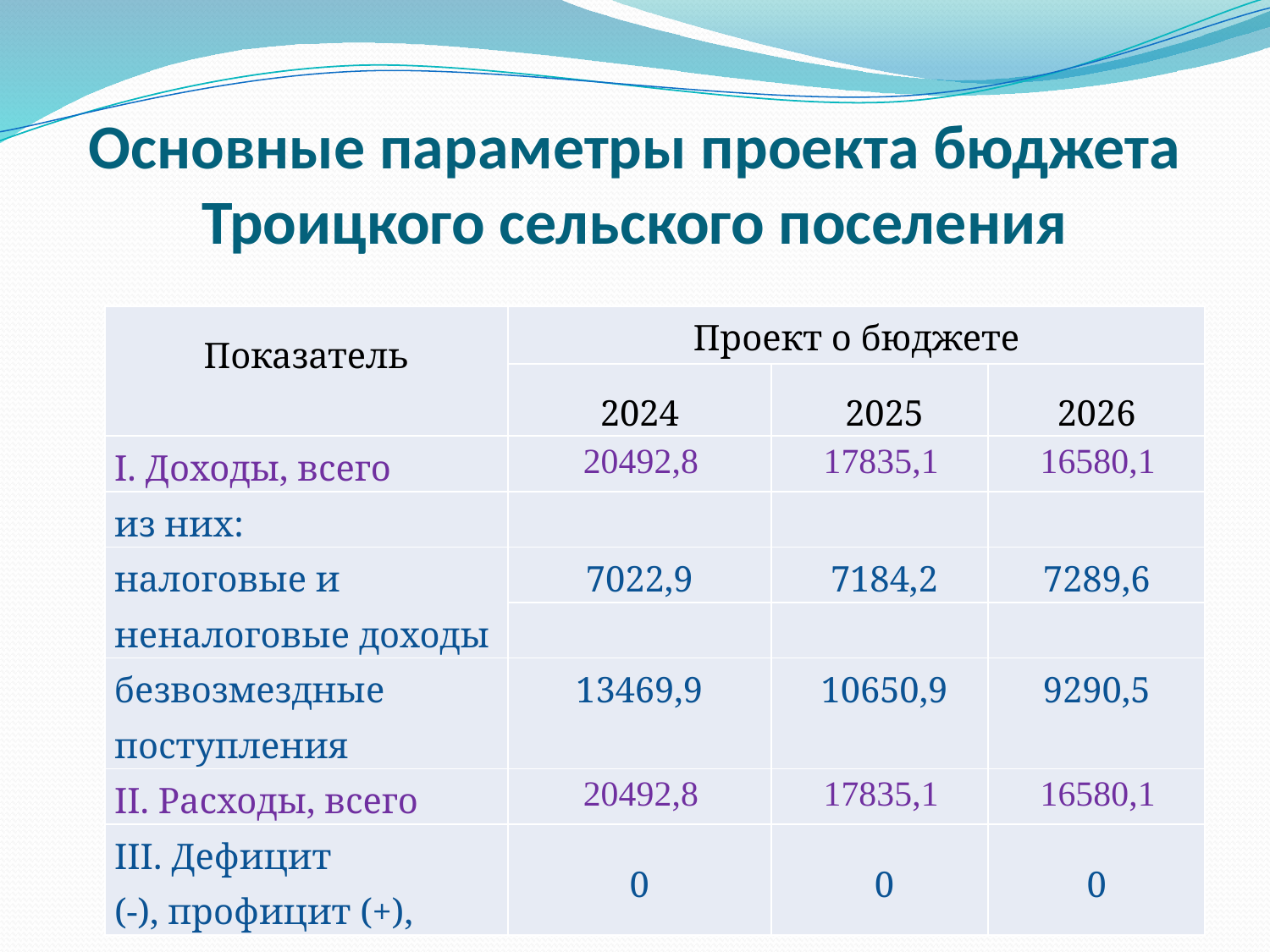

# Основные параметры проекта бюджета Троицкого сельского поселения
| Показатель | Проект о бюджете |  |  |
| --- | --- | --- | --- |
|  | 2024 | 2025 | 2026 |
| I. Доходы, всего | 20492,8 | 17835,1 | 16580,1 |
| из них: |  |  |  |
| налоговые и неналоговые доходы | 7022,9 | 7184,2 | 7289,6 |
|  |  |  |  |
| безвозмездные поступления | 13469,9 | 10650,9 | 9290,5 |
| II. Расходы, всего | 20492,8 | 17835,1 | 16580,1 |
| III. Дефицит (-), профицит (+), | 0 | 0 | 0 |